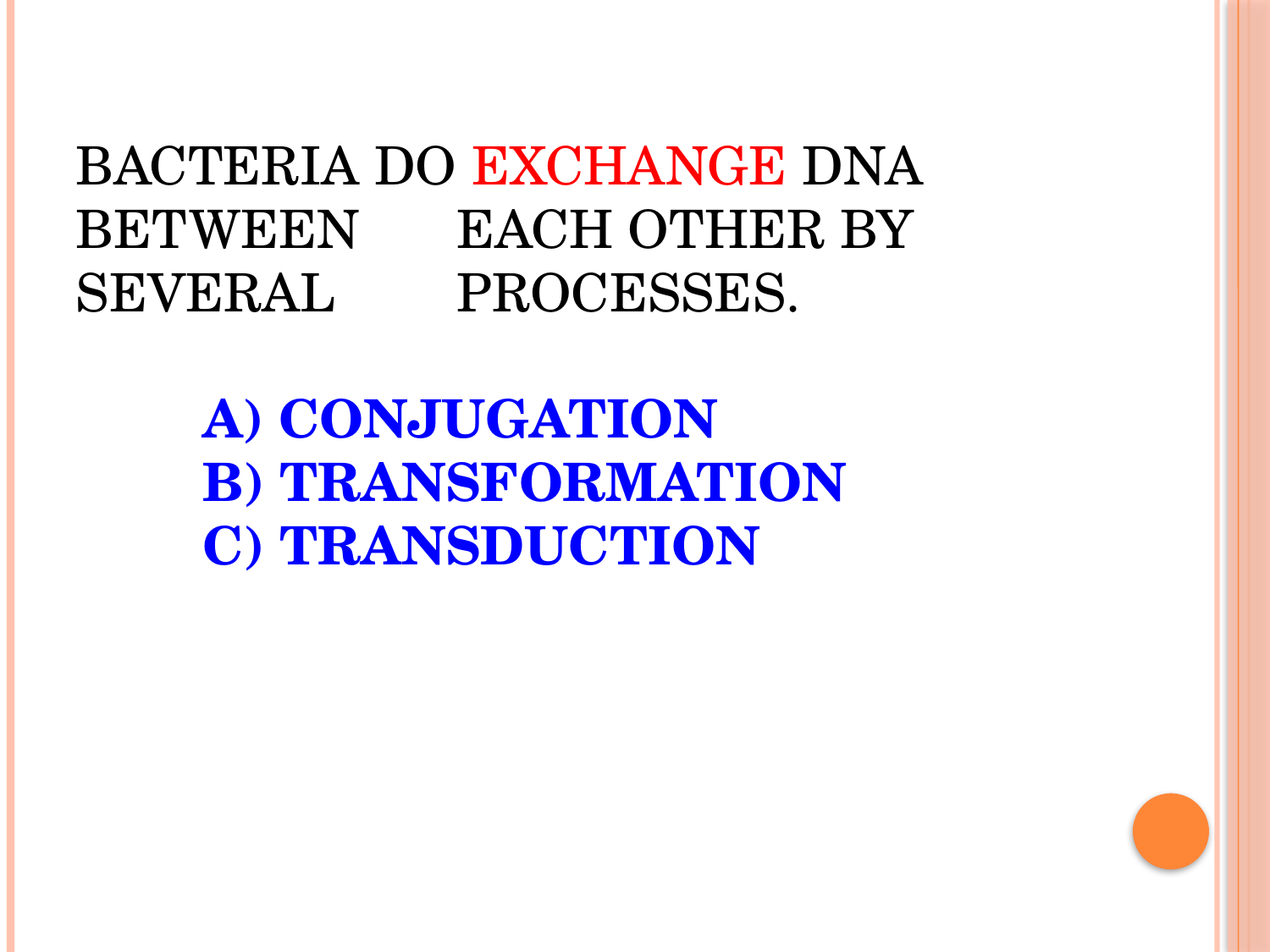

# Bacteria do exchange dna between 	each other by several 	processes. A) conjugation b) transformation c) transduction